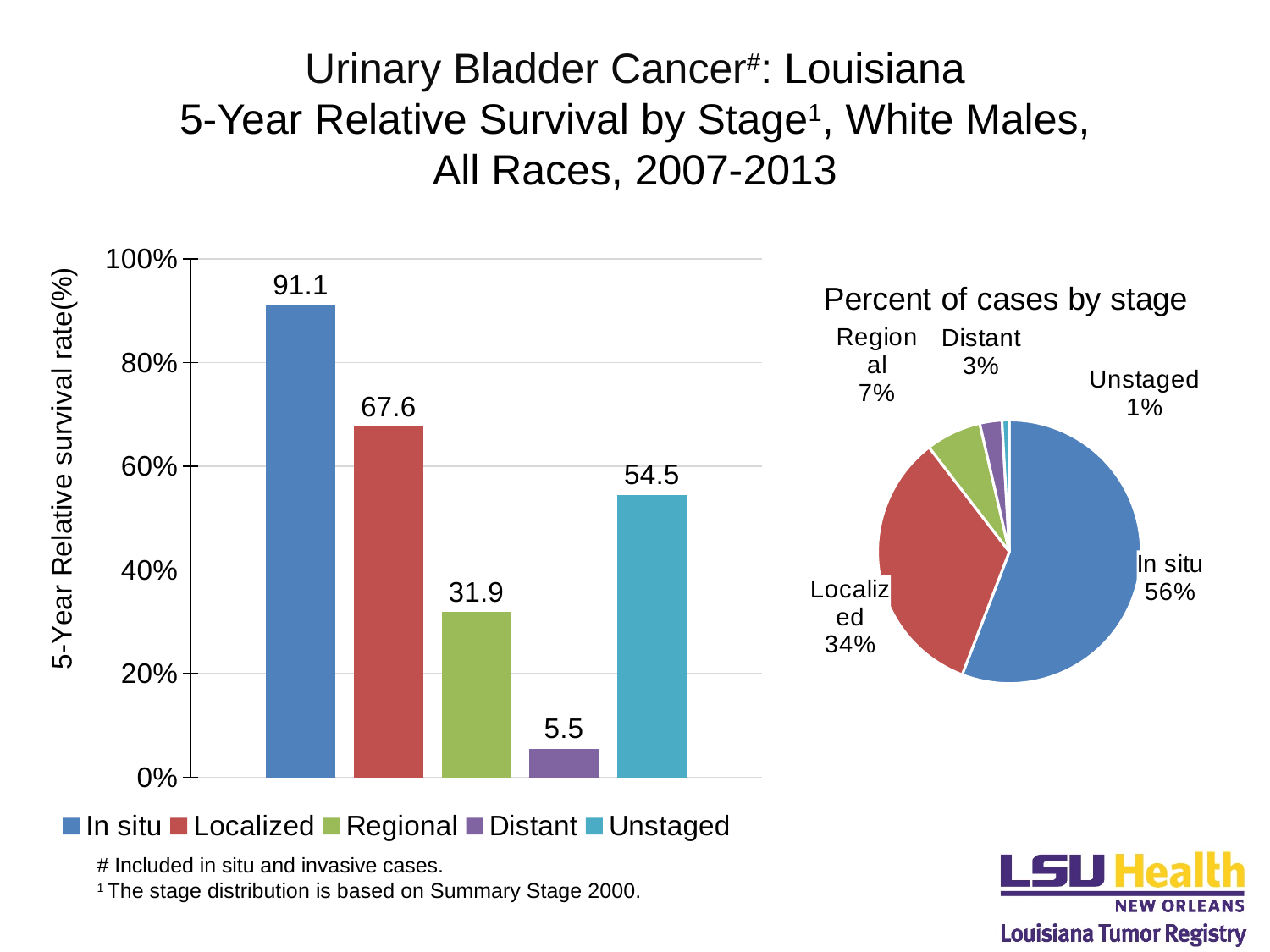

# Urinary Bladder Cancer#: Louisiana 5-Year Relative Survival by Stage1, White Males, All Races, 2007-2013

### Chart

| Category | In situ | Localized | Regional | Distant | Unstaged |
|---|---|---|---|---|---|

### Chart: Percent of cases by stage

| Category |  |
|---|---|
| In situ | 0.5583250249252243 |
| Localized | 0.33732136922565636 |
| Regional | 0.06812894649385177 |
| Distant | 0.02725157859754071 |
| Unstaged | 0.00897308075772682 |
# Included in situ and invasive cases.
1 The stage distribution is based on Summary Stage 2000.